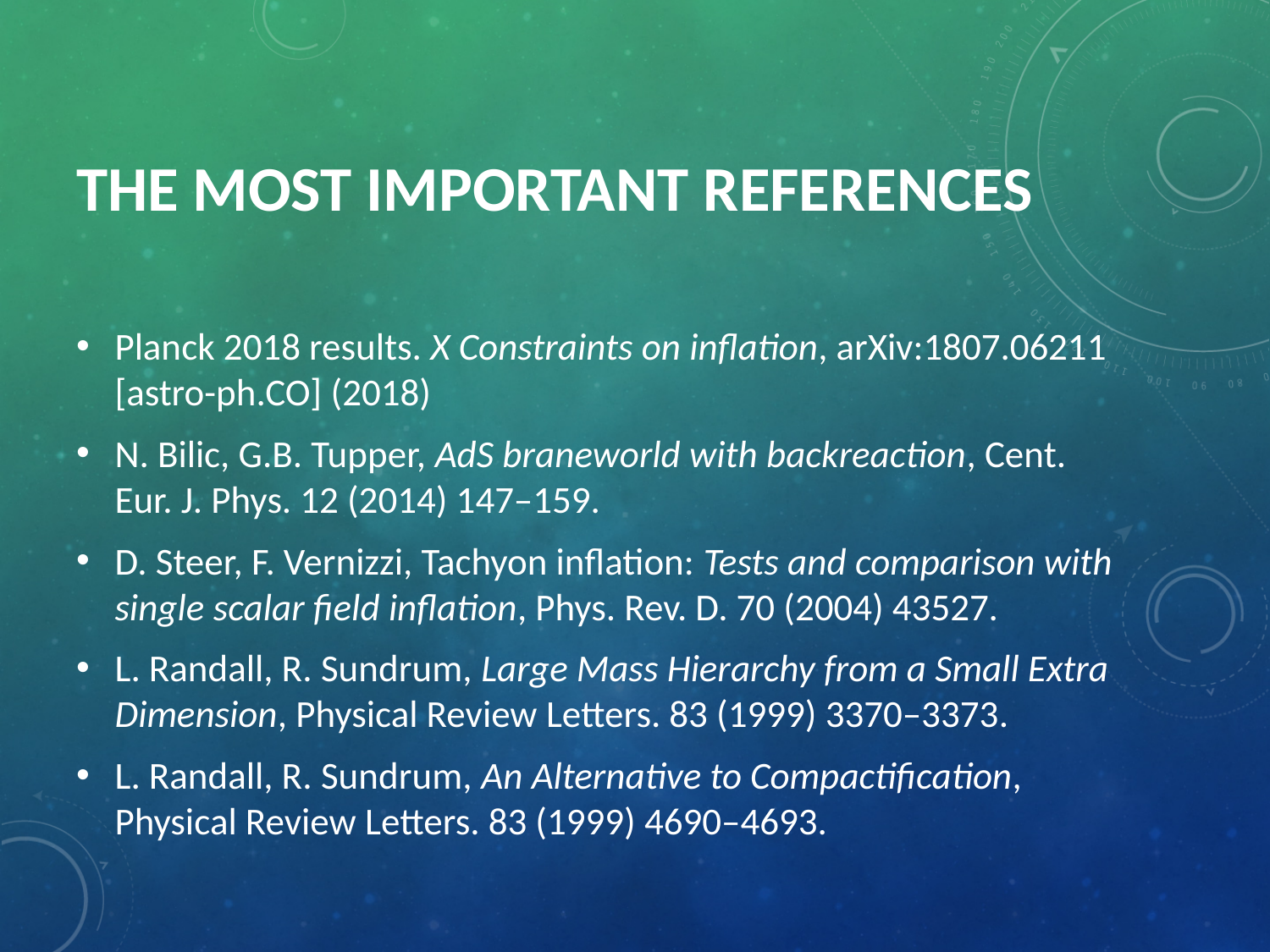

# The most important references
Planck 2018 results. X Constraints on inflation, arXiv:1807.06211 [astro-ph.CO] (2018)
N. Bilic, G.B. Tupper, AdS braneworld with backreaction, Cent. Eur. J. Phys. 12 (2014) 147–159.
D. Steer, F. Vernizzi, Tachyon inflation: Tests and comparison with single scalar field inflation, Phys. Rev. D. 70 (2004) 43527.
L. Randall, R. Sundrum, Large Mass Hierarchy from a Small Extra Dimension, Physical Review Letters. 83 (1999) 3370–3373.
L. Randall, R. Sundrum, An Alternative to Compactification, Physical Review Letters. 83 (1999) 4690–4693.